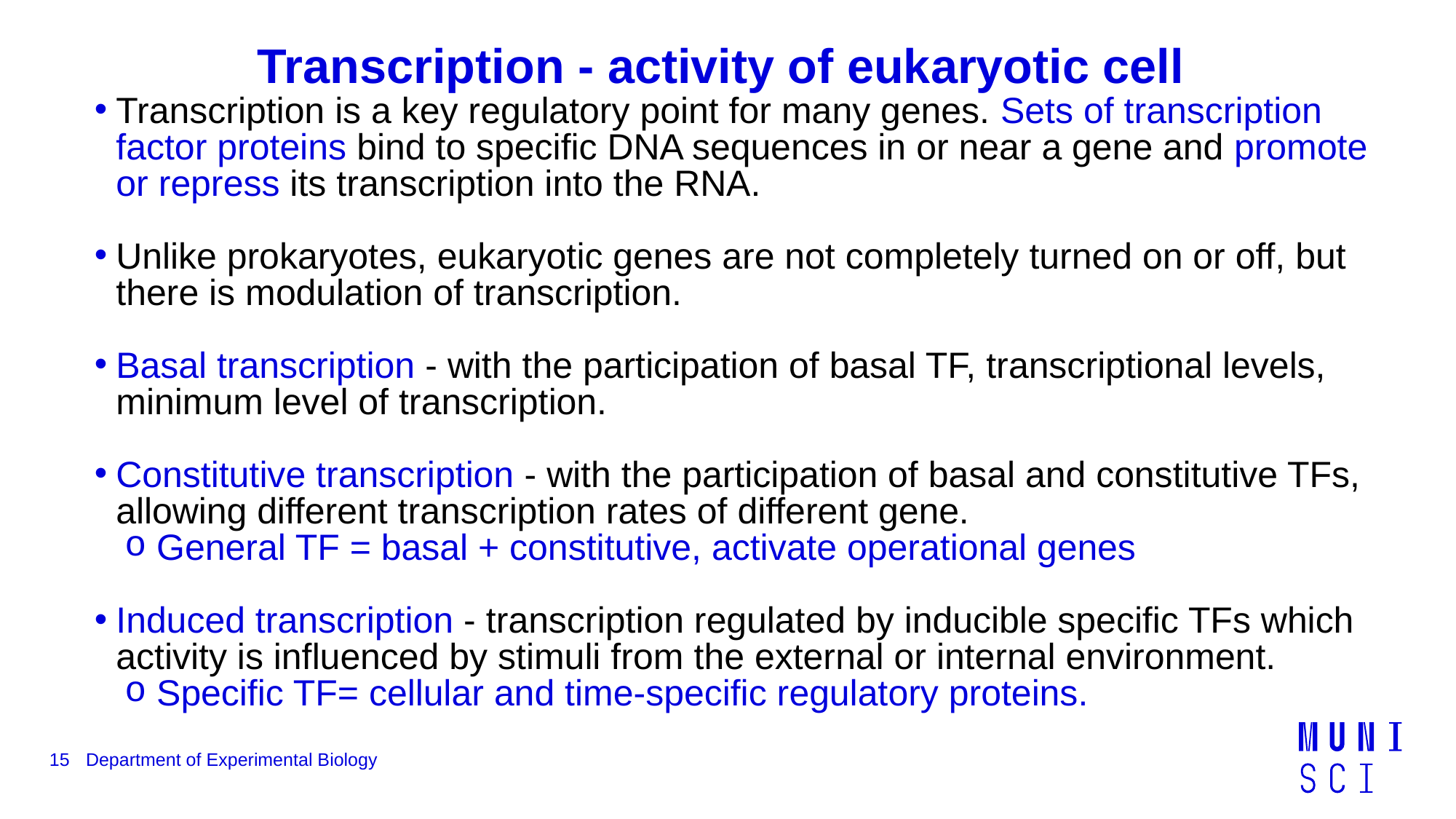

Transcription - activity of eukaryotic cell
Transcription is a key regulatory point for many genes. Sets of transcription factor proteins bind to specific DNA sequences in or near a gene and promote or repress its transcription into the RNA.

Unlike prokaryotes, eukaryotic genes are not completely turned on or off, but there is modulation of transcription.

Basal transcription - with the participation of basal TF, transcriptional levels, minimum level of transcription.

Constitutive transcription - with the participation of basal and constitutive TFs, allowing different transcription rates of different gene.
 General TF = basal + constitutive, activate operational genes

Induced transcription - transcription regulated by inducible specific TFs which activity is influenced by stimuli from the external or internal environment.
 Specific TF= cellular and time-specific regulatory proteins.
15
Department of Experimental Biology